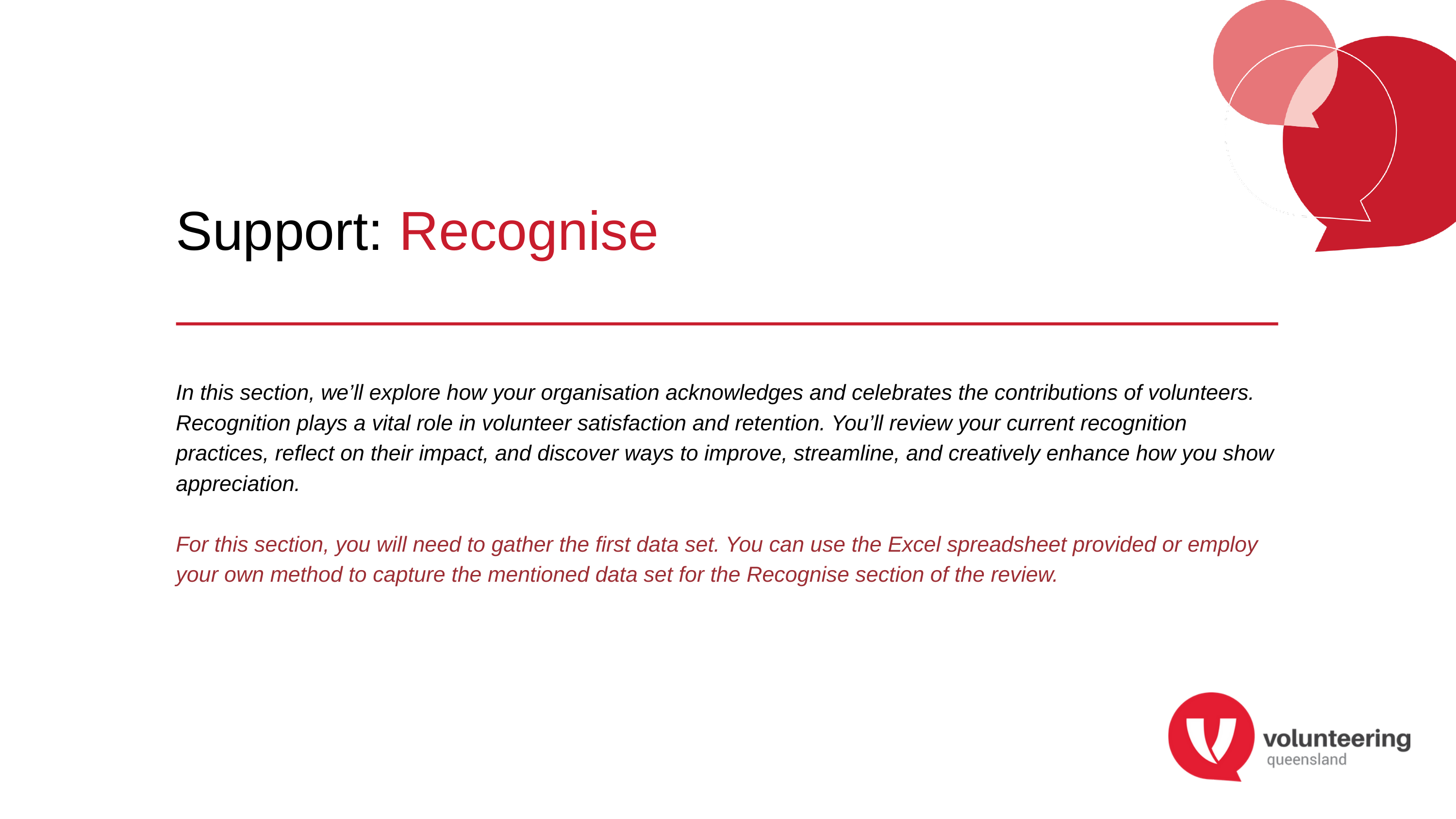

Support: Recognise

In this section, we’ll explore how your organisation acknowledges and celebrates the contributions of volunteers. Recognition plays a vital role in volunteer satisfaction and retention. You’ll review your current recognition practices, reflect on their impact, and discover ways to improve, streamline, and creatively enhance how you show appreciation.

For this section, you will need to gather the first data set. You can use the Excel spreadsheet provided or employ your own method to capture the mentioned data set for the Recognise section of the review.